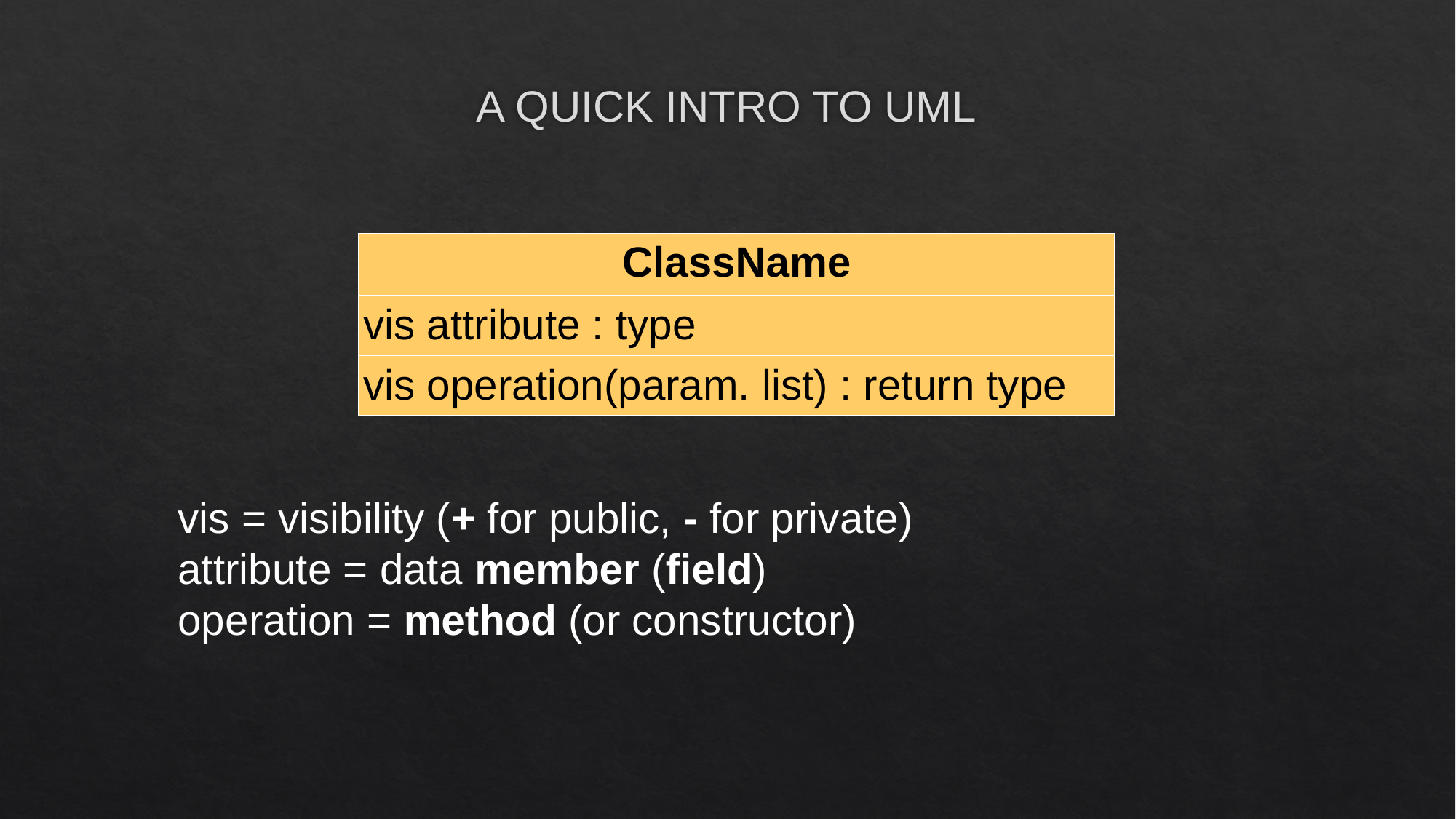

# A QUICK INTRO TO UML
| ClassName |
| --- |
| vis attribute : type |
| vis operation(param. list) : return type |
vis = visibility (+ for public, - for private)
attribute = data member (field)
operation = method (or constructor)